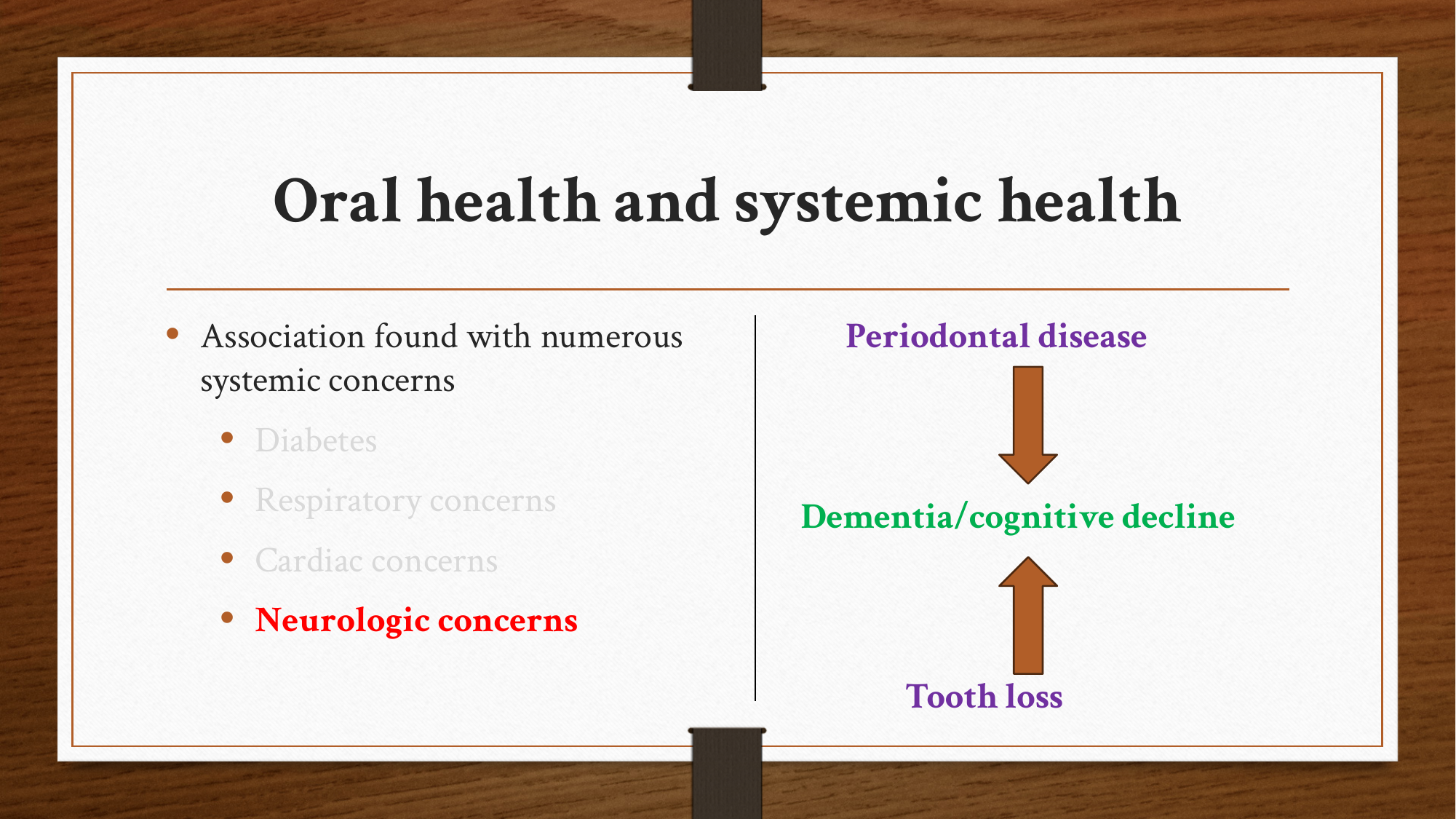

# Oral health and systemic health
Association found with numerous systemic concerns
Diabetes
Respiratory concerns
Cardiac concerns
Neurologic concerns
             Periodontal disease

       Dementia/cognitive decline

                     Tooth loss